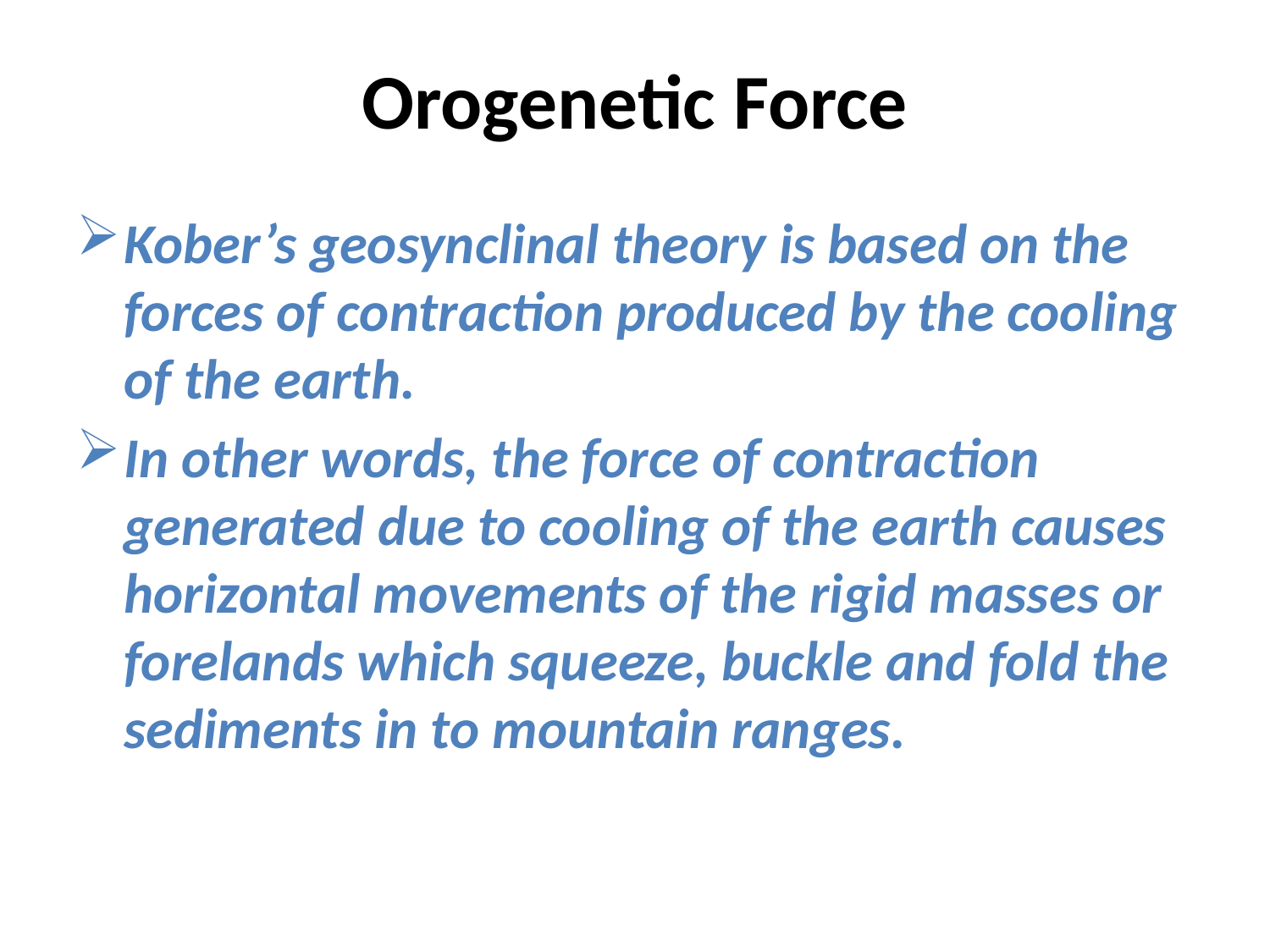

# Orogenetic Force
Kober’s geosynclinal theory is based on the forces of contraction produced by the cooling of the earth.
In other words, the force of contraction generated due to cooling of the earth causes horizontal movements of the rigid masses or forelands which squeeze, buckle and fold the sediments in to mountain ranges.